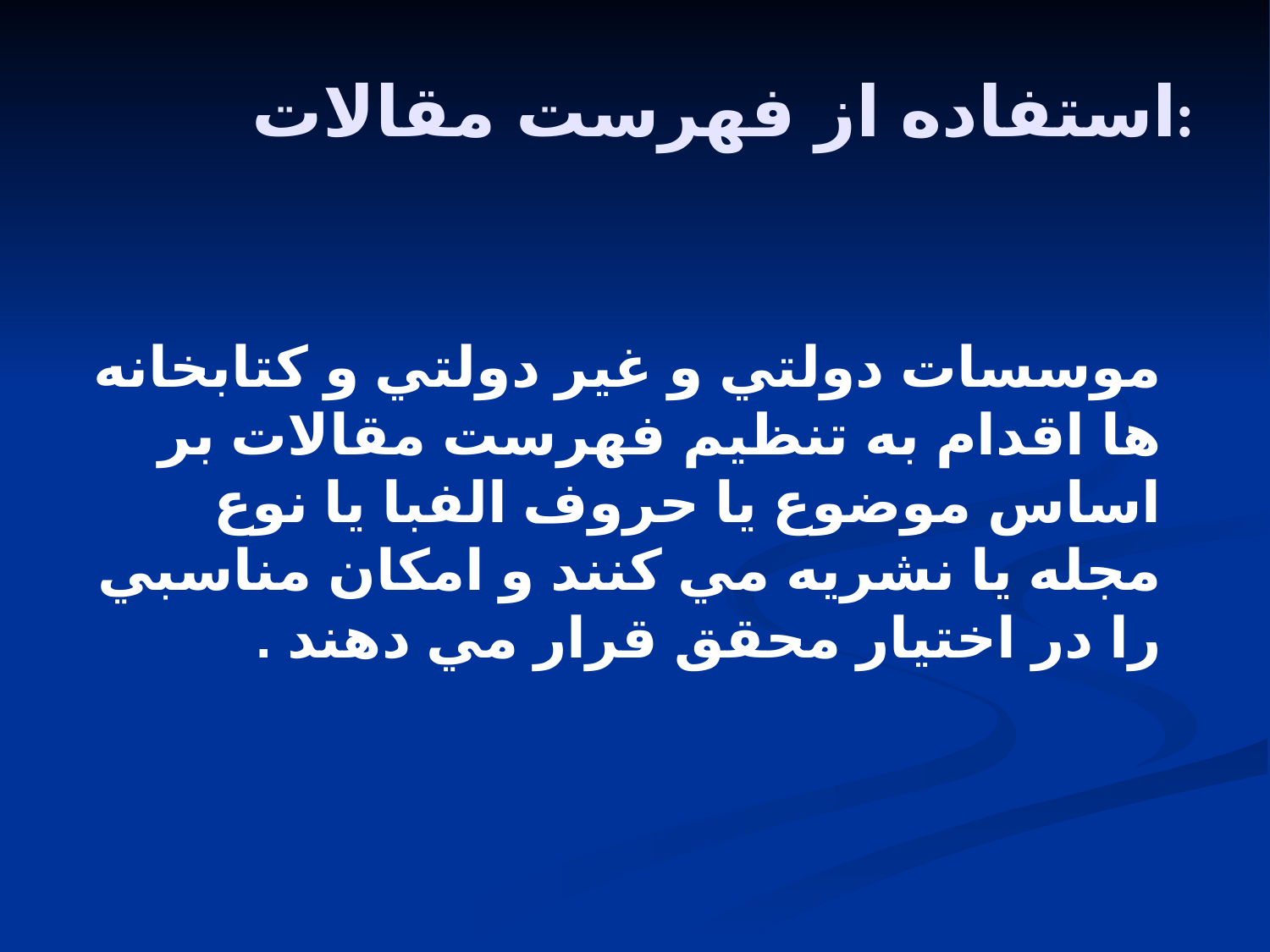

# استفاده از فهرست مقالات:

موسسات دولتي و غير دولتي و کتابخانه ها اقدام به تنظيم فهرست مقالات بر اساس موضوع يا حروف الفبا يا نوع مجله يا نشريه مي کنند و امکان مناسبي را در اختيار محقق قرار مي دهند .